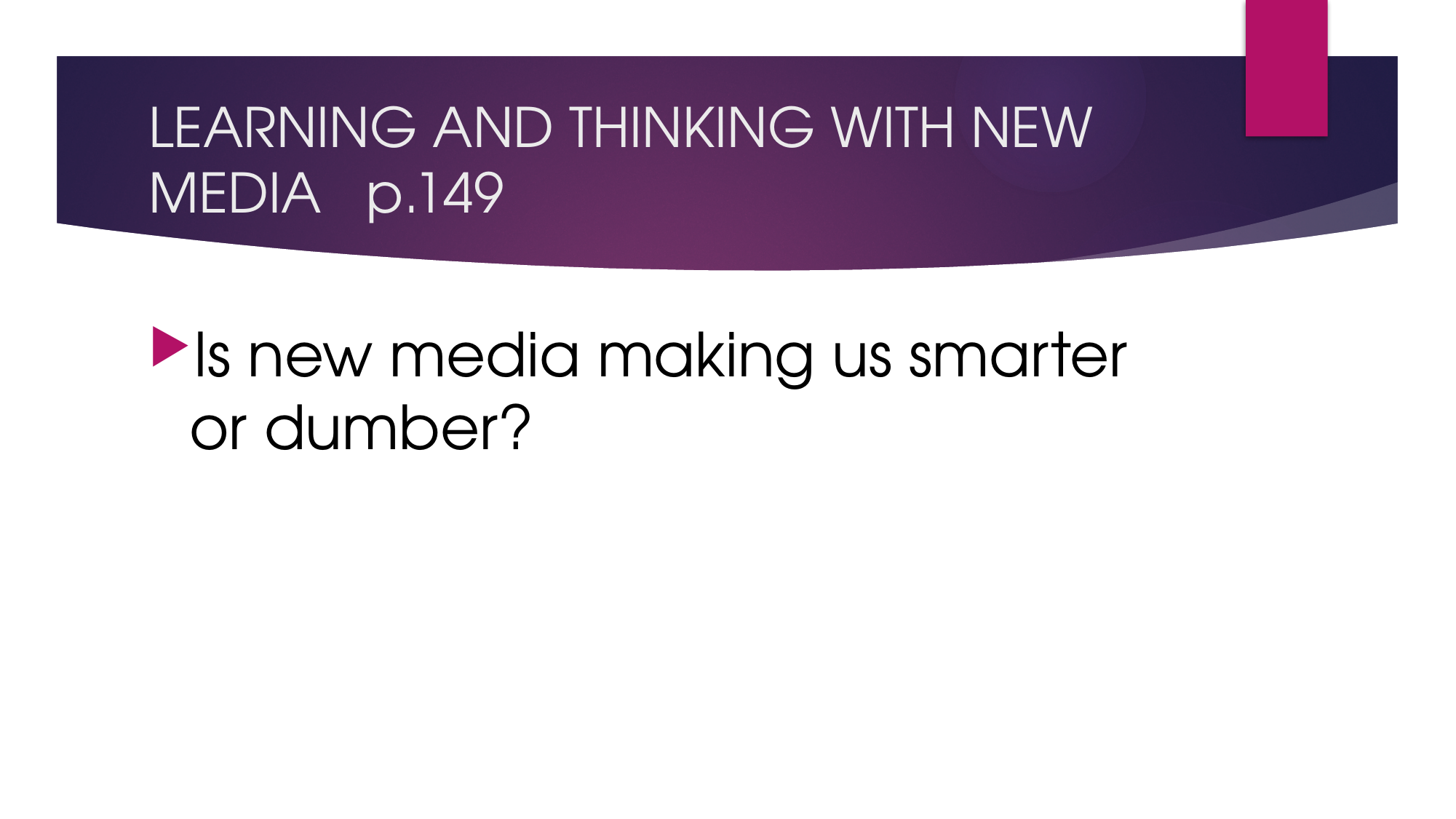

# LEARNING AND THINKING WITH NEW MEDIA   p.149
Is new media making us smarter or dumber?